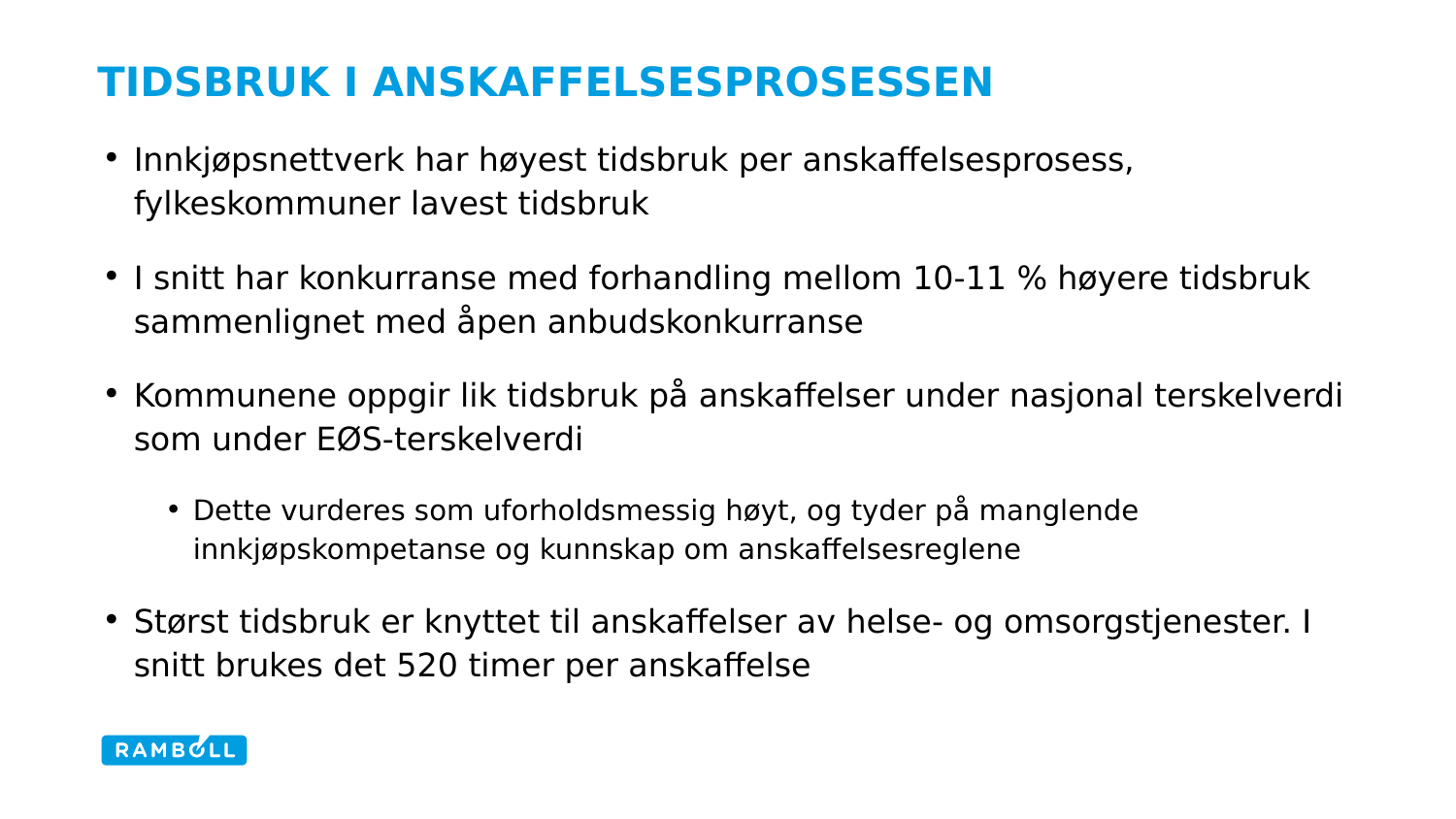

# Tidsbruk i anskaffelsesprosessen
Innkjøpsnettverk har høyest tidsbruk per anskaffelsesprosess, fylkeskommuner lavest tidsbruk
I snitt har konkurranse med forhandling mellom 10-11 % høyere tidsbruk sammenlignet med åpen anbudskonkurranse
Kommunene oppgir lik tidsbruk på anskaffelser under nasjonal terskelverdi som under EØS-terskelverdi
Dette vurderes som uforholdsmessig høyt, og tyder på manglende innkjøpskompetanse og kunnskap om anskaffelsesreglene
Størst tidsbruk er knyttet til anskaffelser av helse- og omsorgstjenester. I snitt brukes det 520 timer per anskaffelse